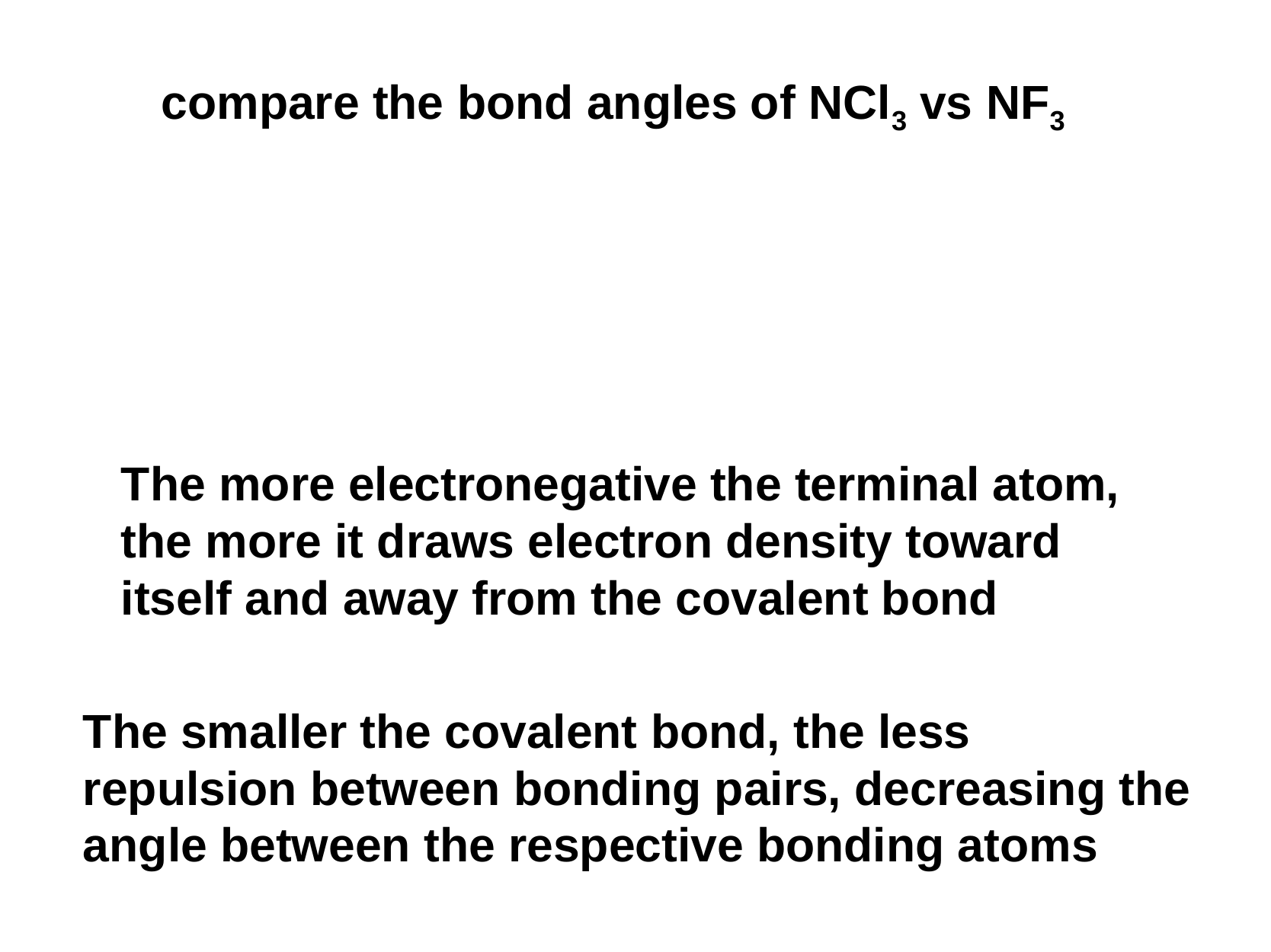

compare the bond angles of NCl3 vs NF3
The more electronegative the terminal atom, the more it draws electron density toward itself and away from the covalent bond
The smaller the covalent bond, the less repulsion between bonding pairs, decreasing the angle between the respective bonding atoms